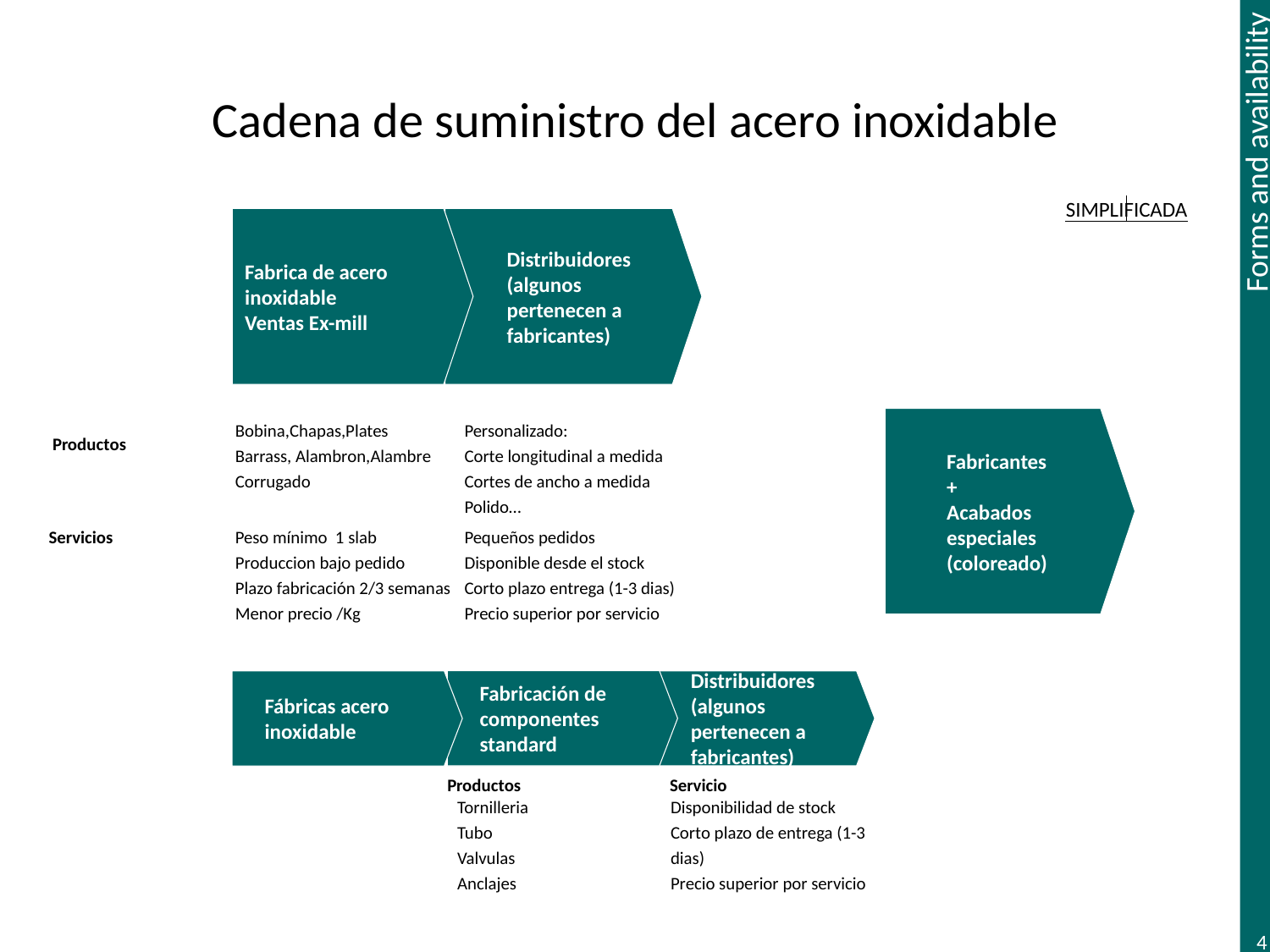

# Cadena de suministro del acero inoxidable
SIMPLIFICADA
Fabrica de acero inoxidable
Ventas Ex-mill
Distribuidores
(algunos pertenecen a fabricantes)
Bobina,Chapas,Plates
Barrass, Alambron,Alambre
Corrugado
Personalizado:
Corte longitudinal a medida
Cortes de ancho a medida
Polido…
Fabricantes
+
Acabados especiales (coloreado)
Productos
Servicios
Peso mínimo  1 slab
Produccion bajo pedido
Plazo fabricación 2/3 semanas
Menor precio /Kg
Pequeños pedidos
Disponible desde el stock
Corto plazo entrega (1-3 dias)
Precio superior por servicio
Fabricación de componentes standard
Fábricas acero inoxidable
Distribuidores
(algunos pertenecen a fabricantes)
Productos
Servicio
Tornilleria
Tubo
Valvulas
Anclajes
Disponibilidad de stock
Corto plazo de entrega (1-3 dias)
Precio superior por servicio
4